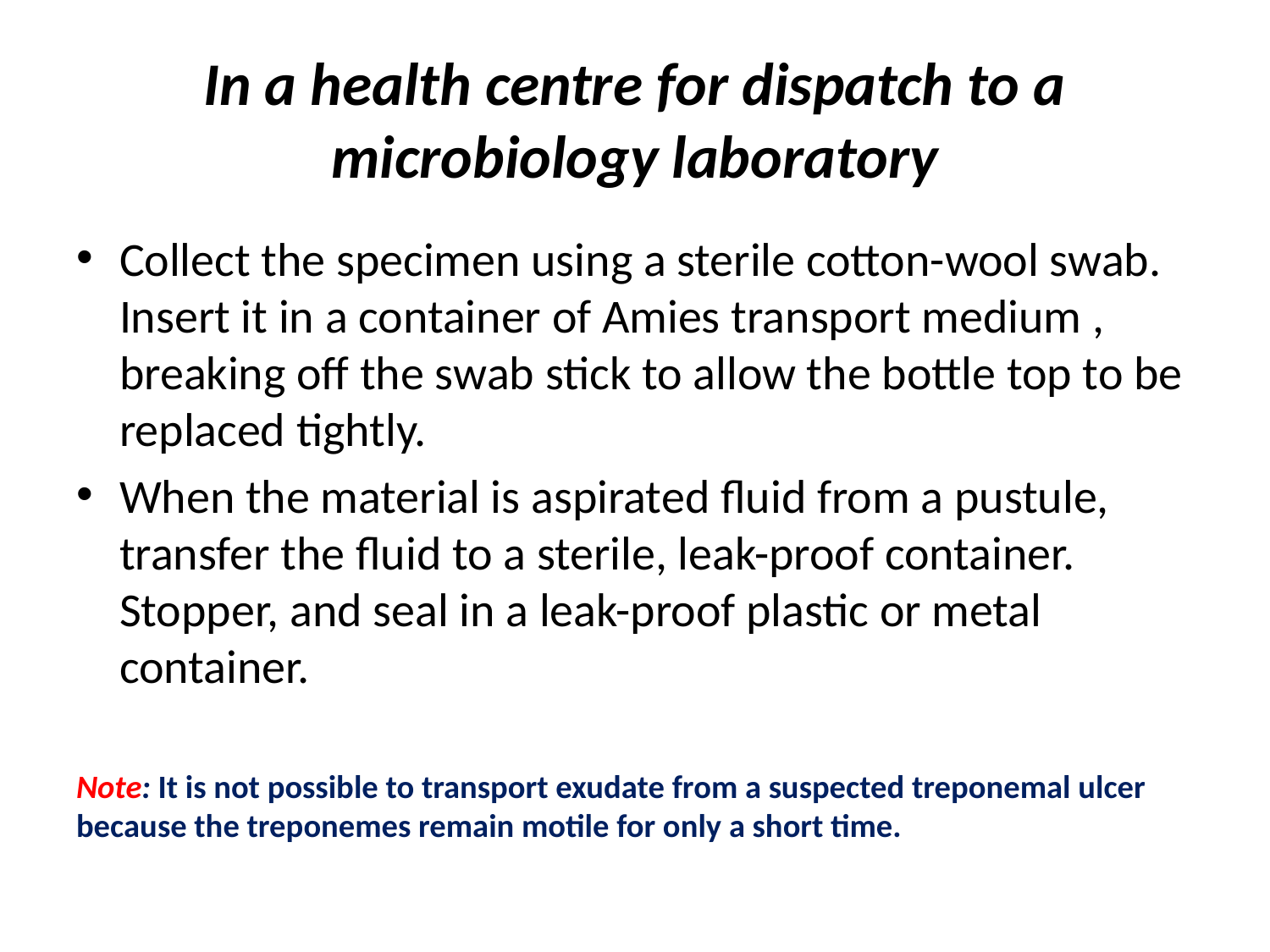

# In a health centre for dispatch to a microbiology laboratory
Collect the specimen using a sterile cotton-wool swab. Insert it in a container of Amies transport medium , breaking off the swab stick to allow the bottle top to be replaced tightly.
When the material is aspirated fluid from a pustule, transfer the fluid to a sterile, leak-proof container. Stopper, and seal in a leak-proof plastic or metal container.

Note: It is not possible to transport exudate from a suspected treponemal ulcer because the treponemes remain motile for only a short time.